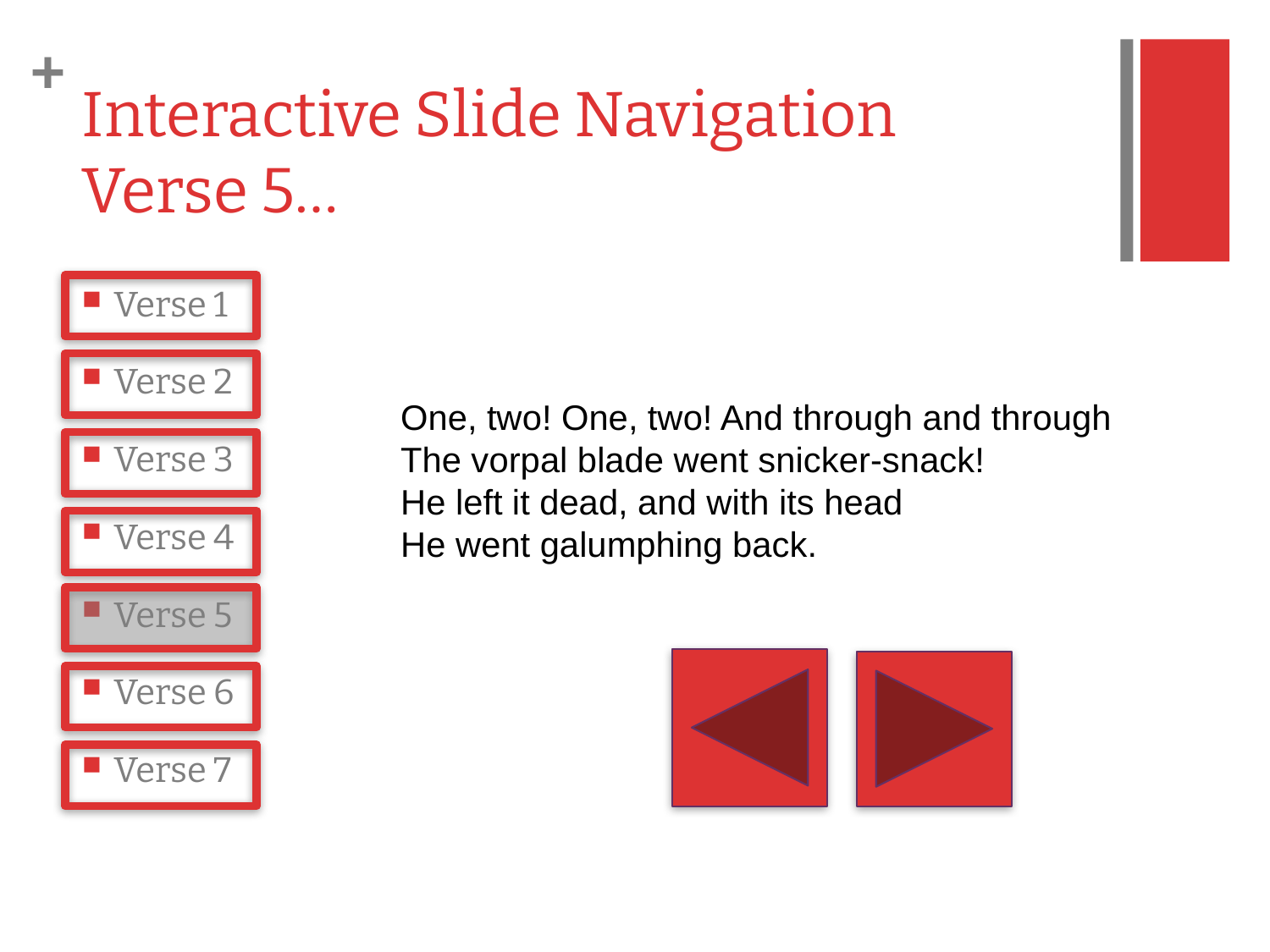

# Interactive Slide Navigation Verse 5…

Verse 1
Verse 2
Verse 3
Verse 4
Verse 5
Verse 6
Verse 7

One, two! One, two! And through and through
The vorpal blade went snicker-snack!
He left it dead, and with its head
He went galumphing back.